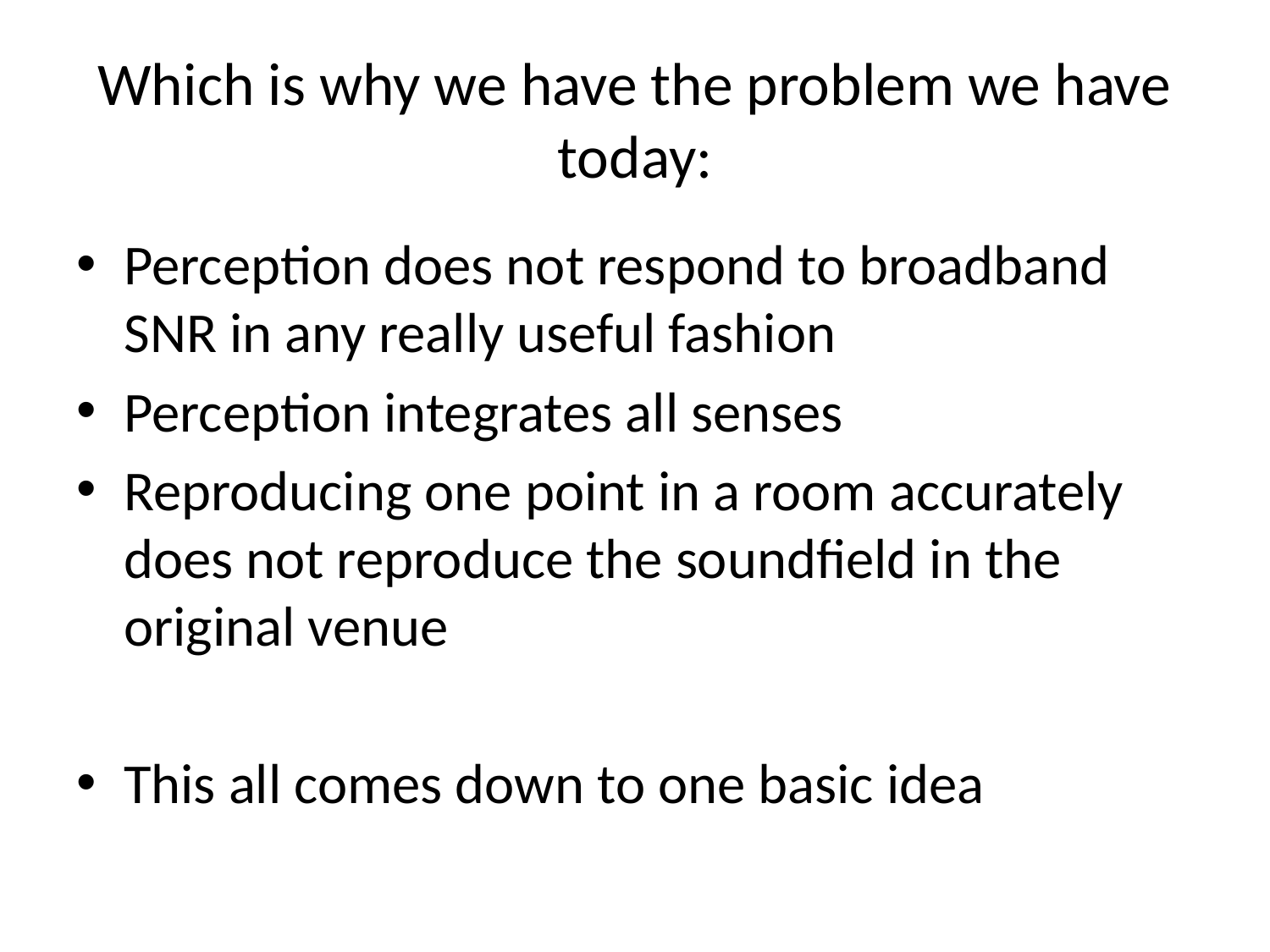

# Which is why we have the problem we have today:
Perception does not respond to broadband SNR in any really useful fashion
Perception integrates all senses
Reproducing one point in a room accurately does not reproduce the soundfield in the original venue

This all comes down to one basic idea